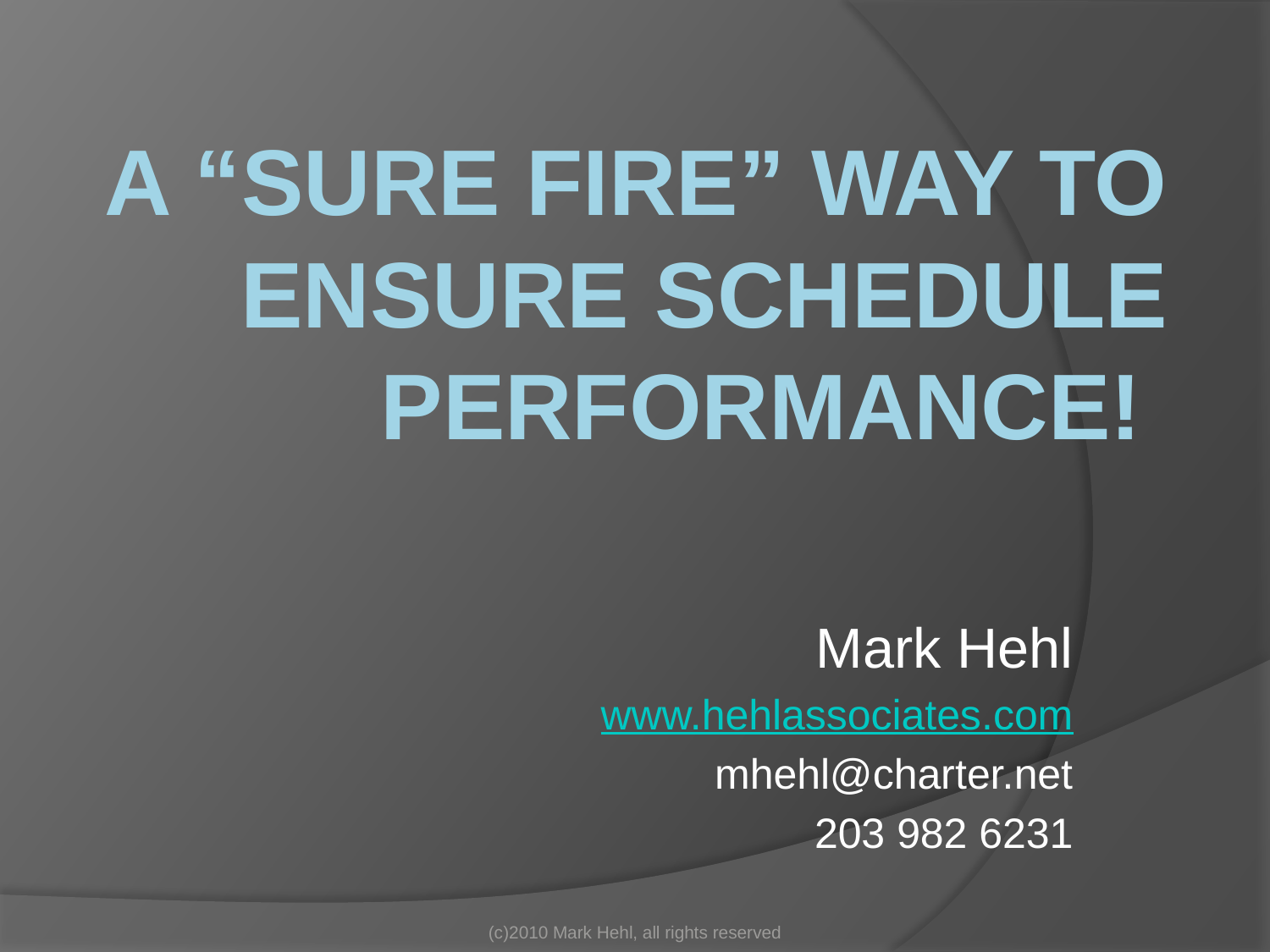

# A “Sure Fire” Way to Ensure Schedule Performance!
Mark Hehl
www.hehlassociates.com
mhehl@charter.net
203 982 6231
(c)2010 Mark Hehl, all rights reserved